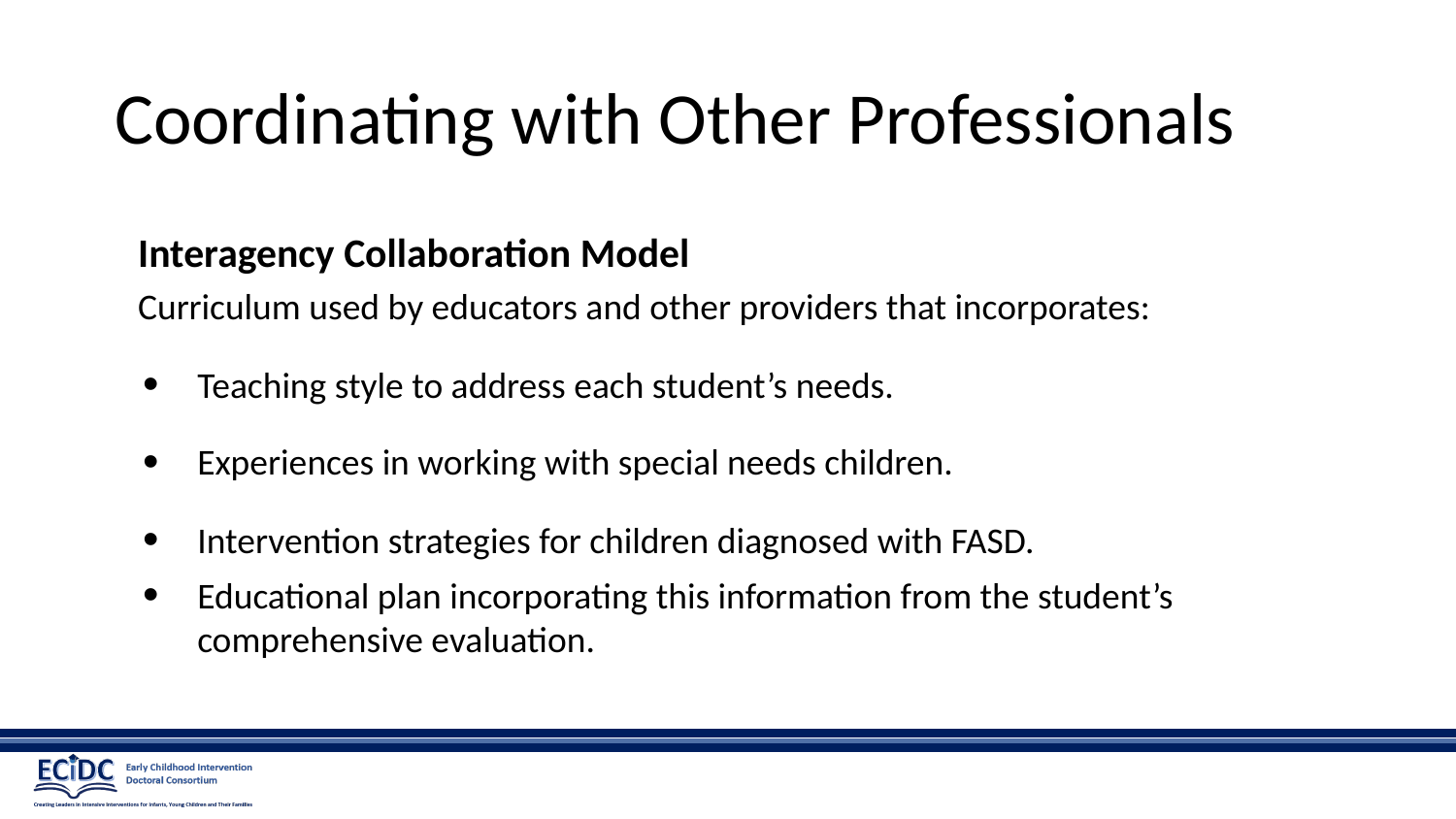

# Coordinating with Other Professionals
Interagency Collaboration Model
Curriculum used by educators and other providers that incorporates:
Teaching style to address each student’s needs.
Experiences in working with special needs children.
Intervention strategies for children diagnosed with FASD.
Educational plan incorporating this information from the student’s comprehensive evaluation.